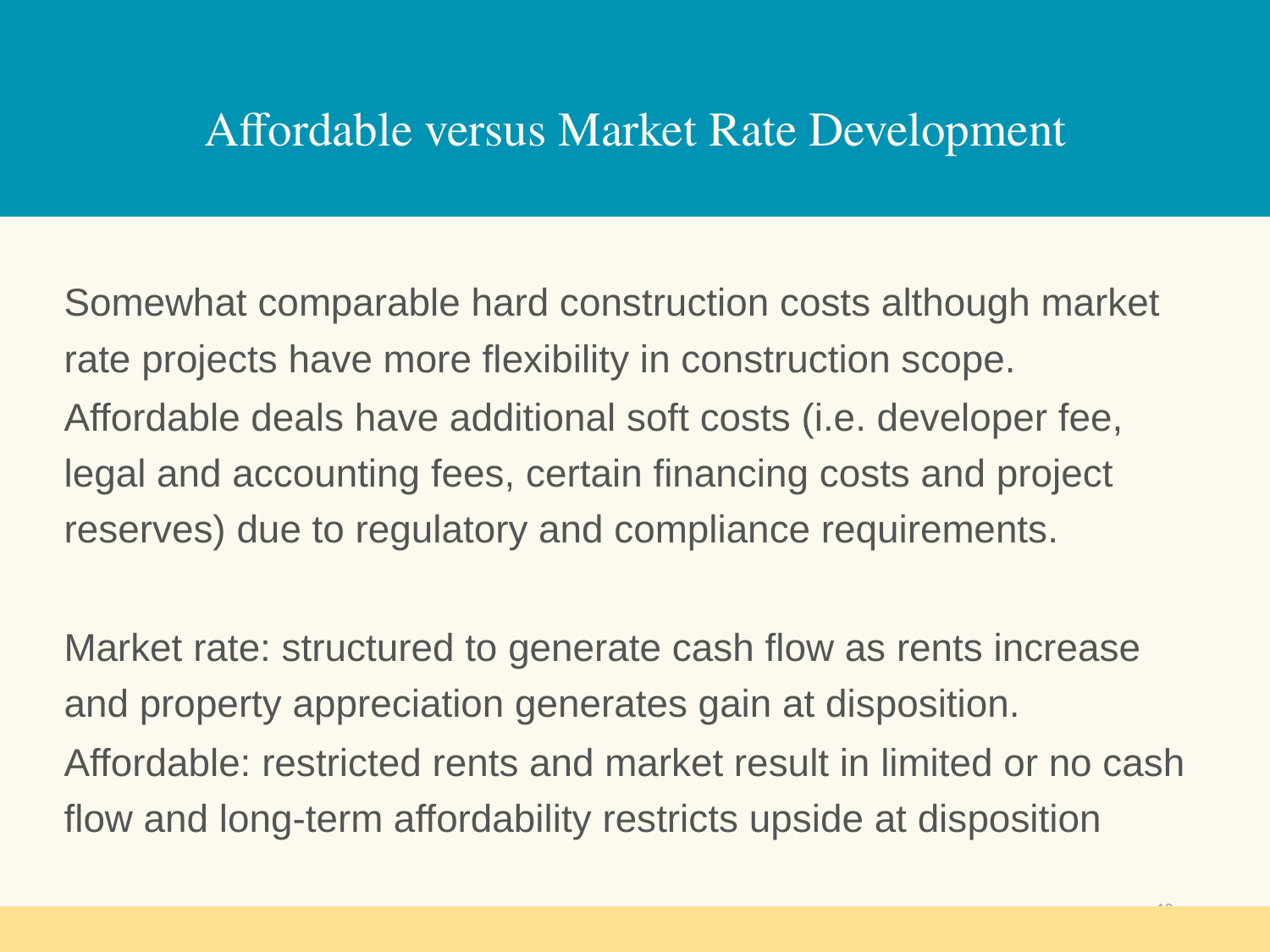

# Affordable versus Market Rate Development
Somewhat comparable hard construction costs although market rate projects have more flexibility in construction scope.
Affordable deals have additional soft costs (i.e. developer fee, legal and accounting fees, certain financing costs and project reserves) due to regulatory and compliance requirements.

Market rate: structured to generate cash flow as rents increase and property appreciation generates gain at disposition.
Affordable: restricted rents and market result in limited or no cash flow and long-term affordability restricts upside at disposition

12